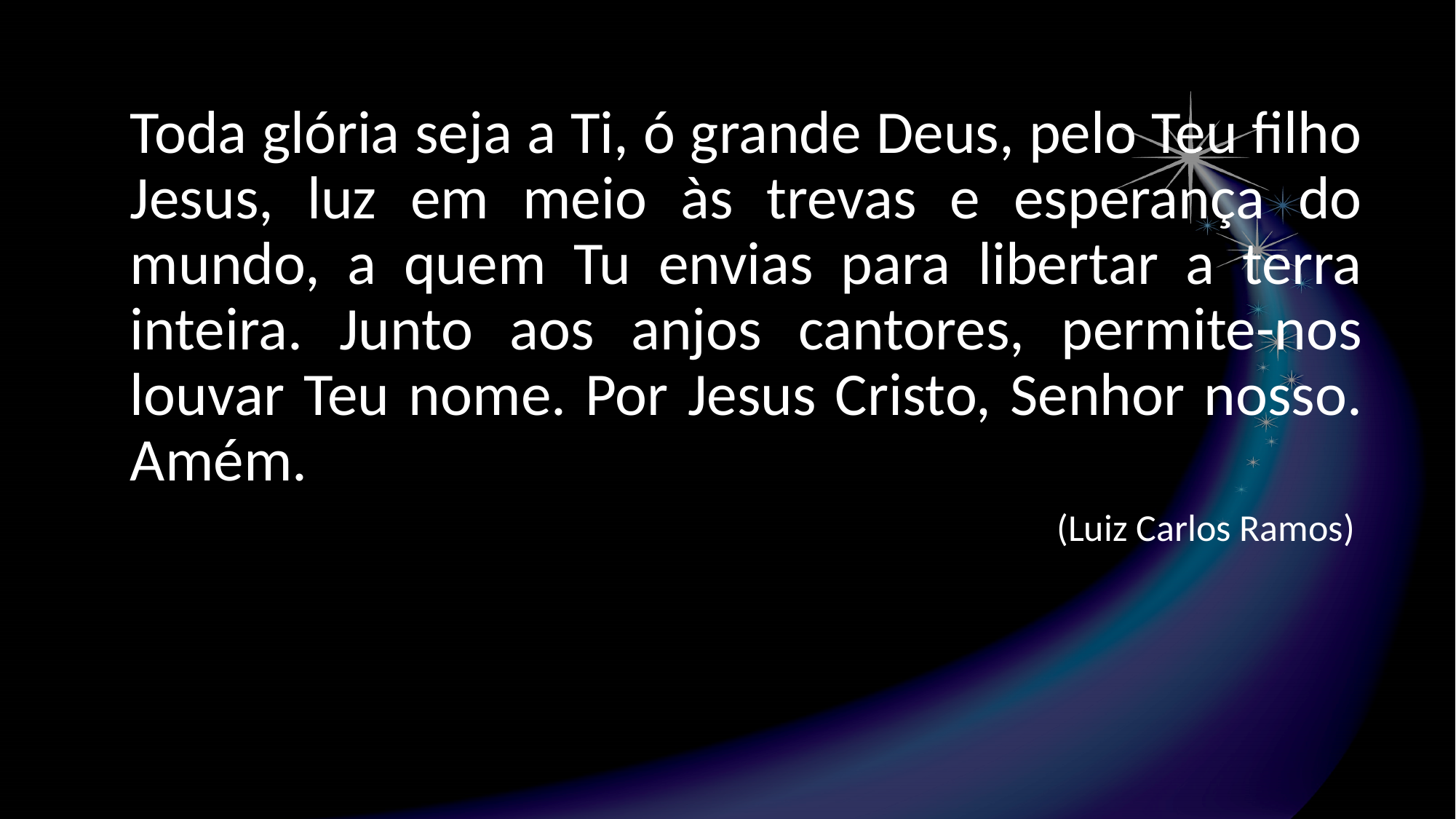

Toda glória seja a Ti, ó grande Deus, pelo Teu filho Jesus, luz em meio às trevas e esperança do mundo, a quem Tu envias para libertar a terra inteira. Junto aos anjos cantores, permite-nos louvar Teu nome. Por Jesus Cristo, Senhor nosso. Amém.
                                    (Luiz Carlos Ramos)